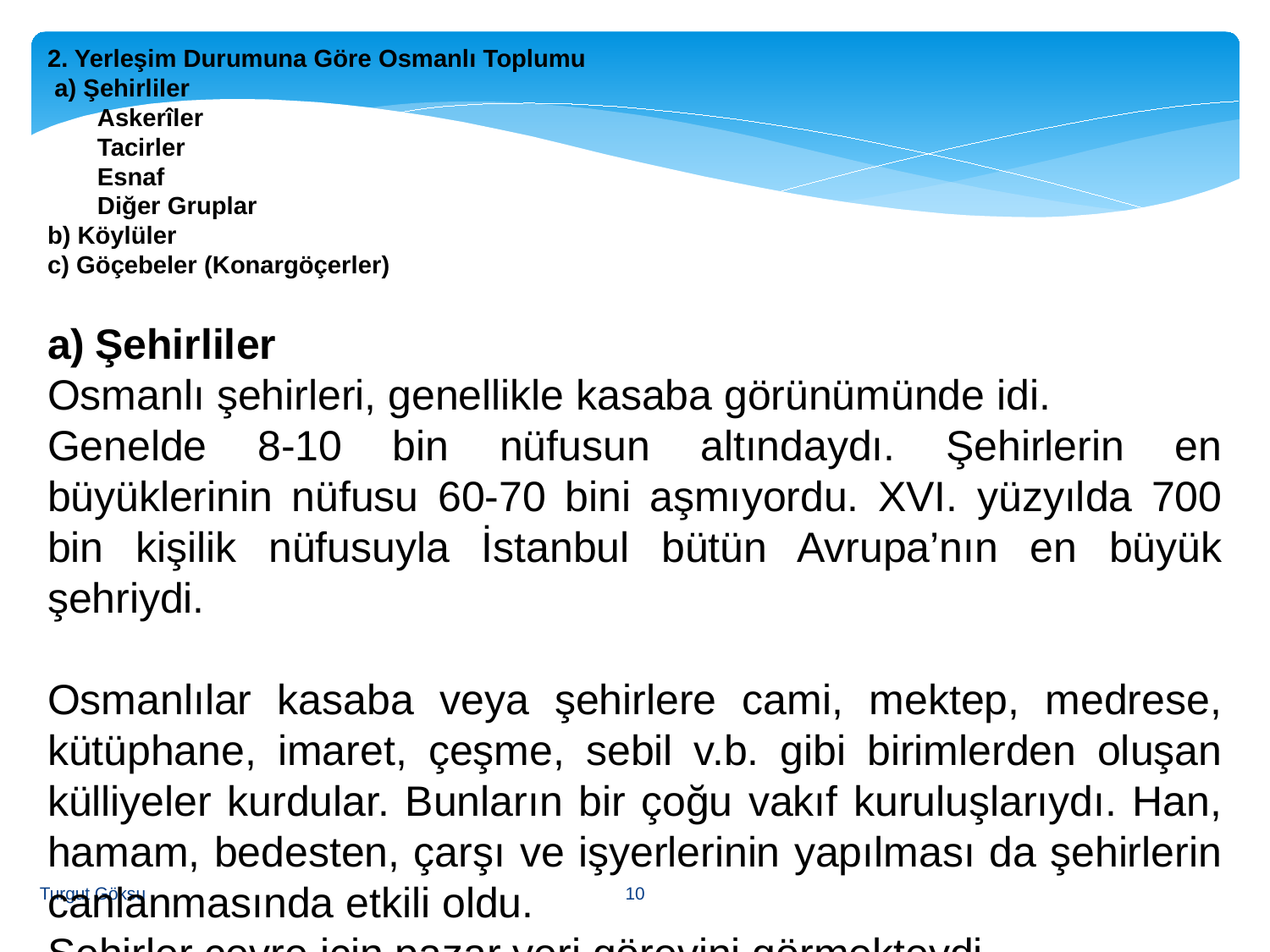

2. Yerleşim Durumuna Göre Osmanlı Toplumu
 a) Şehirliler
Askerîler
Tacirler
Esnaf
Diğer Gruplar
b) Köylüler
c) Göçebeler (Konargöçerler)

Şehirliler
Osmanlı şehirleri, genellikle kasaba görünümünde idi.
Genelde 8-10 bin nüfusun altındaydı. Şehirlerin en büyüklerinin nüfusu 60-70 bini aşmıyordu. XVI. yüzyılda 700 bin kişilik nüfusuyla İstanbul bütün Avrupa’nın en büyük şehriydi.

Osmanlılar kasaba veya şehirlere cami, mektep, medrese, kütüphane, imaret, çeşme, sebil v.b. gibi birimlerden oluşan külliyeler kurdular. Bunların bir çoğu vakıf kuruluşlarıydı. Han, hamam, bedesten, çarşı ve işyerlerinin yapılması da şehirlerin canlanmasında etkili oldu.
Şehirler çevre için pazar yeri görevini görmekteydi.
10
Turgut Göksu